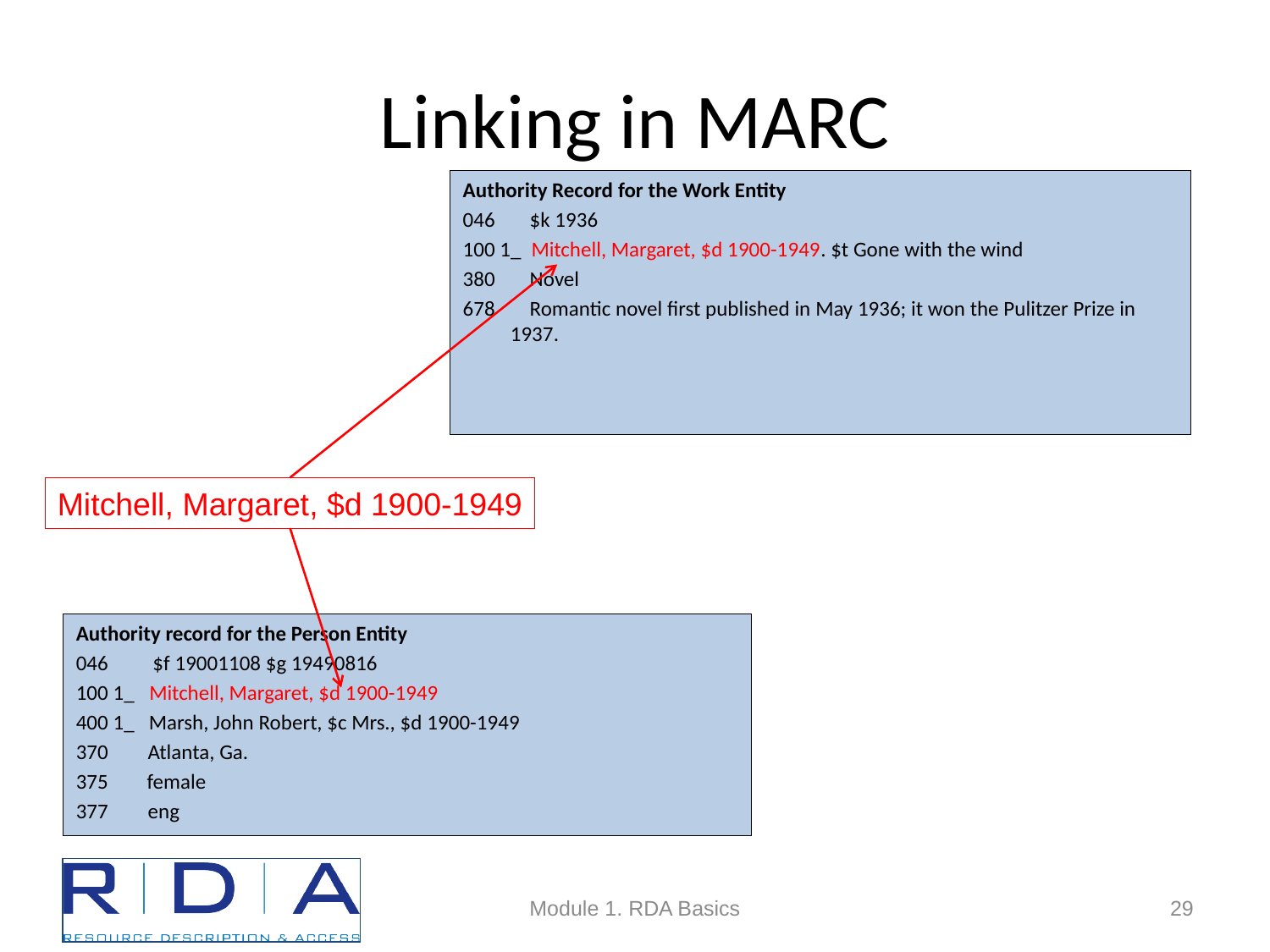

# Linking in MARC
Authority Record for the Work Entity
046	    $k 1936
100 1_  Mitchell, Margaret, $d 1900-1949. $t Gone with the wind
380	    Novel
678	    Romantic novel first published in May 1936; it won the Pulitzer Prize in 1937.

Mitchell, Margaret, $d 1900-1949
Authority record for the Person Entity
046	      $f 19001108 $g 19490816
100 1_   Mitchell, Margaret, $d 1900-1949
400 1_   Marsh, John Robert, $c Mrs., $d 1900-1949
370	     Atlanta, Ga.
375        female
377	     eng
Module 1. RDA Basics
29